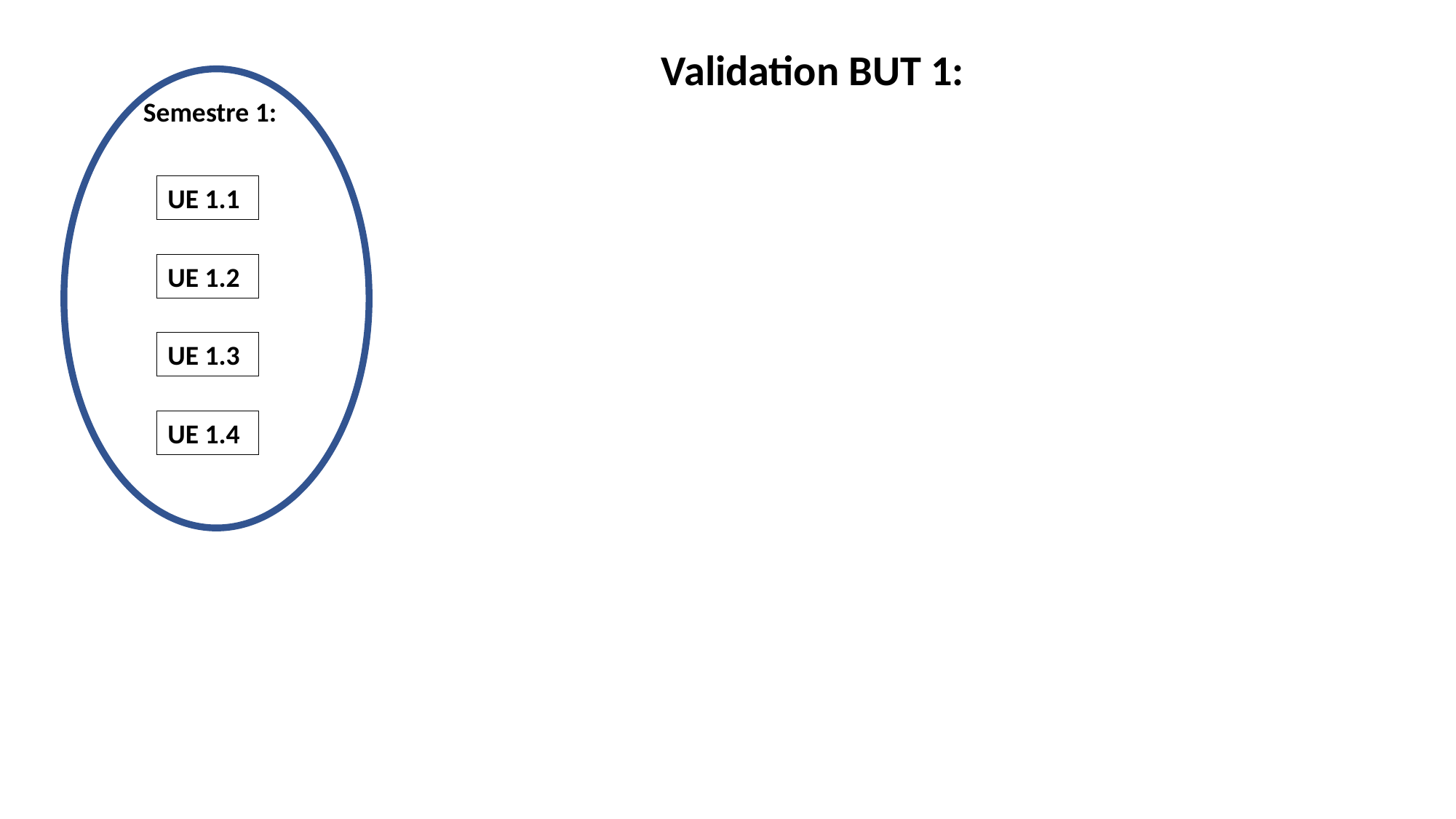

Validation BUT 1:

Semestre 1:
UE 1.1
UE 1.2
UE 1.3
UE 1.4